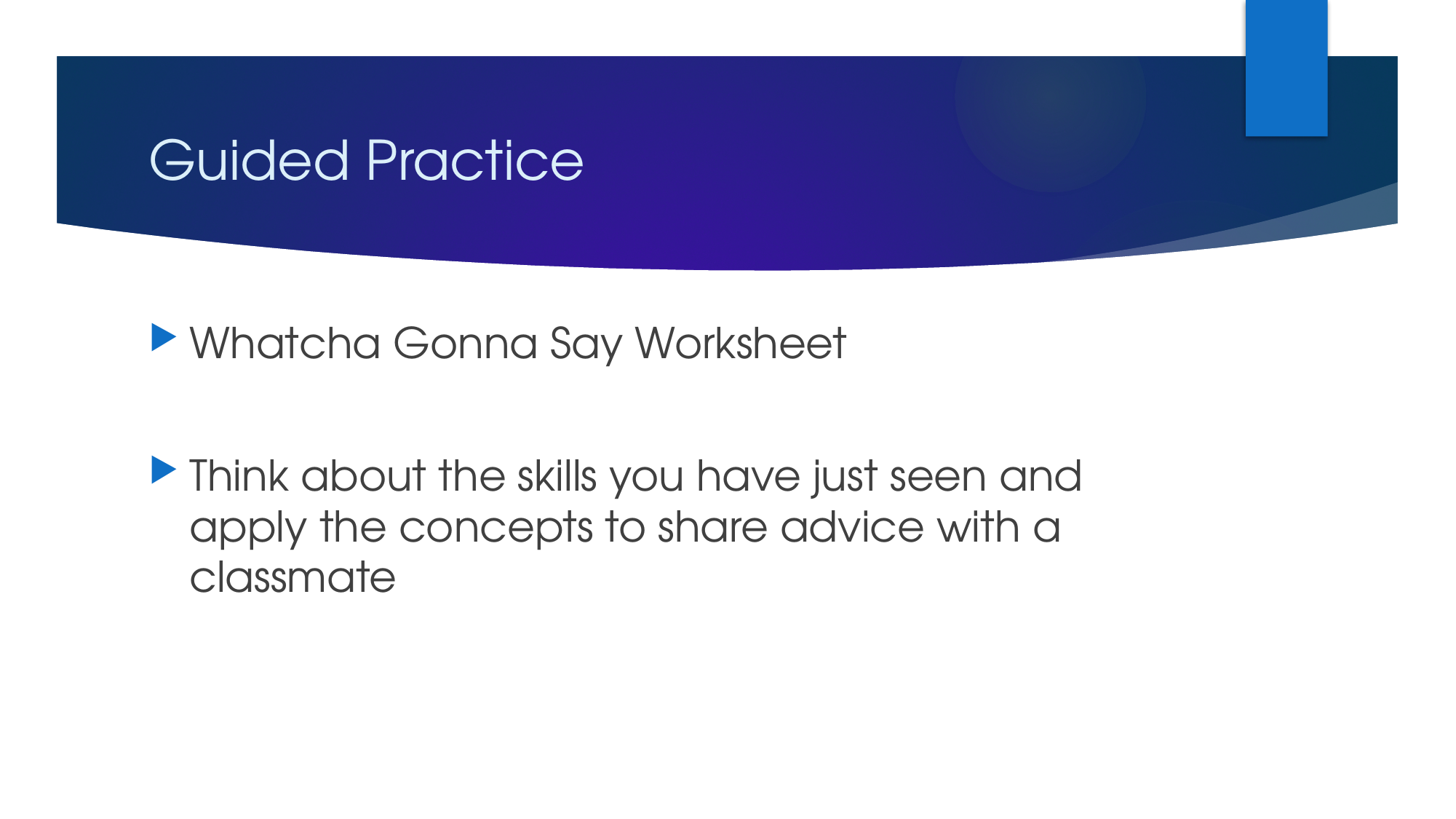

# Guided Practice
Whatcha Gonna Say Worksheet

Think about the skills you have just seen and apply the concepts to share advice with a classmate